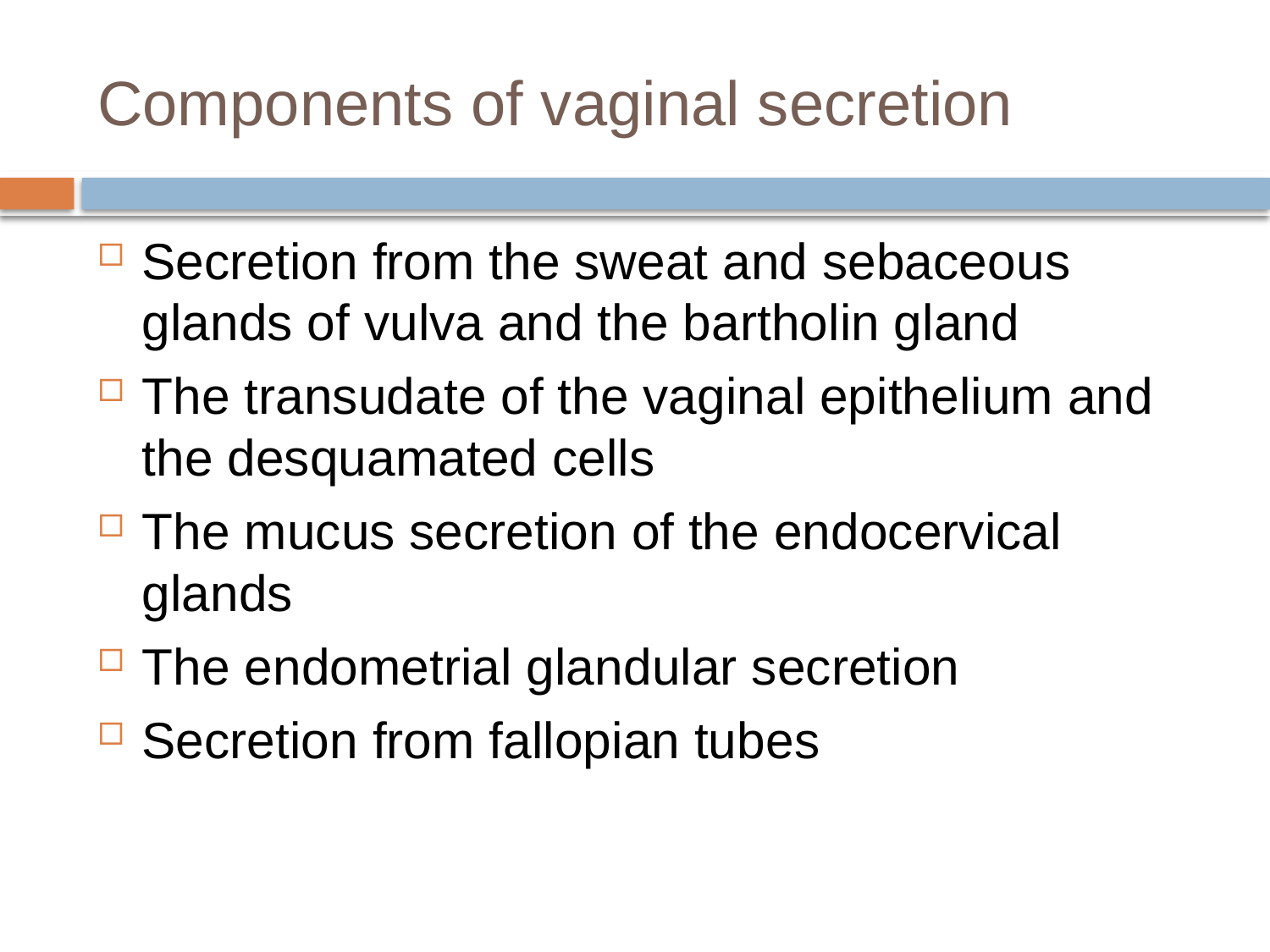

# Components of vaginal secretion
Secretion from the sweat and sebaceous glands of vulva and the bartholin gland
The transudate of the vaginal epithelium and the desquamated cells
The mucus secretion of the endocervical glands
The endometrial glandular secretion
Secretion from fallopian tubes